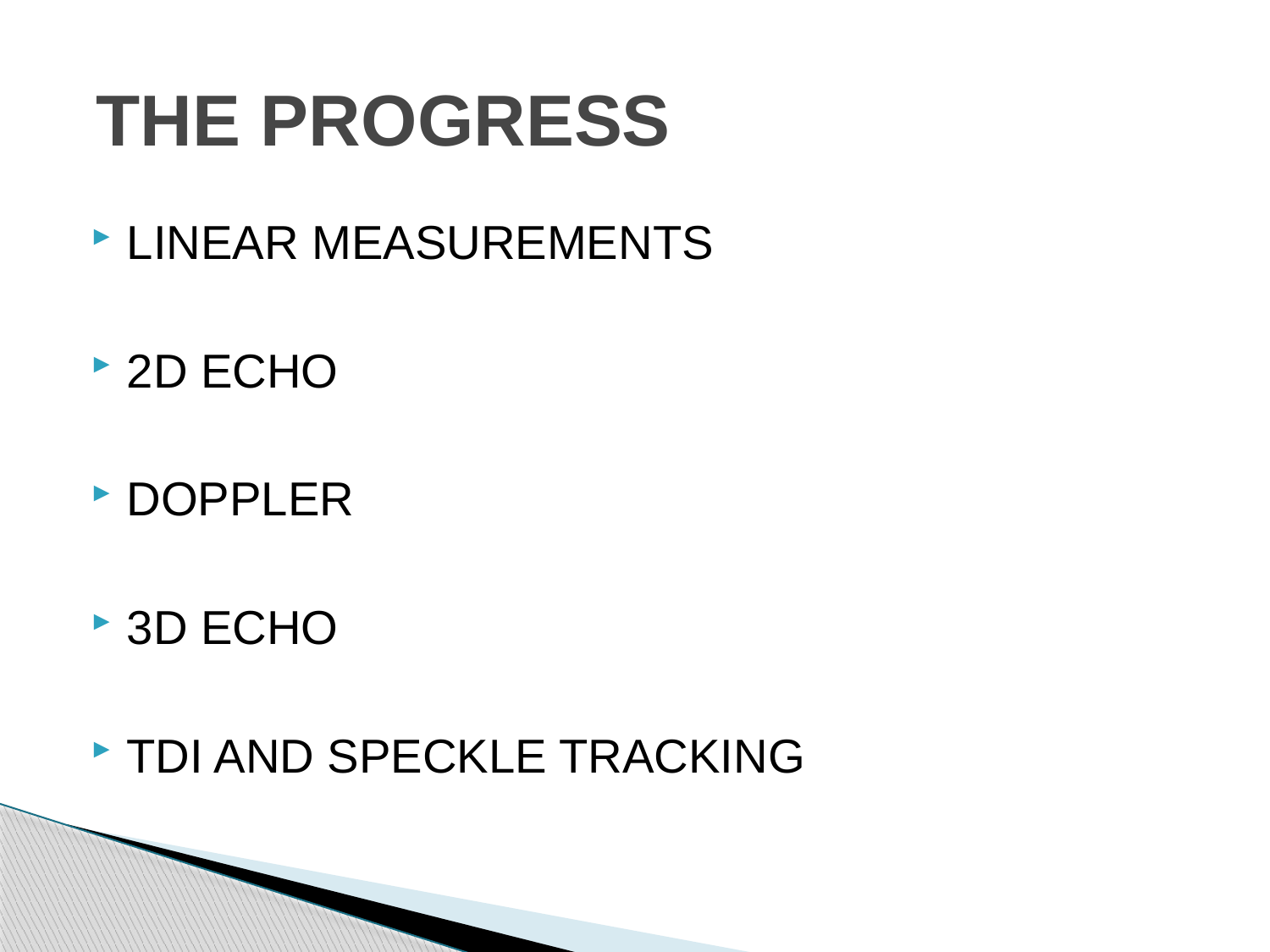

# THE PROGRESS
LINEAR MEASUREMENTS

2D ECHO

DOPPLER

3D ECHO

TDI AND SPECKLE TRACKING